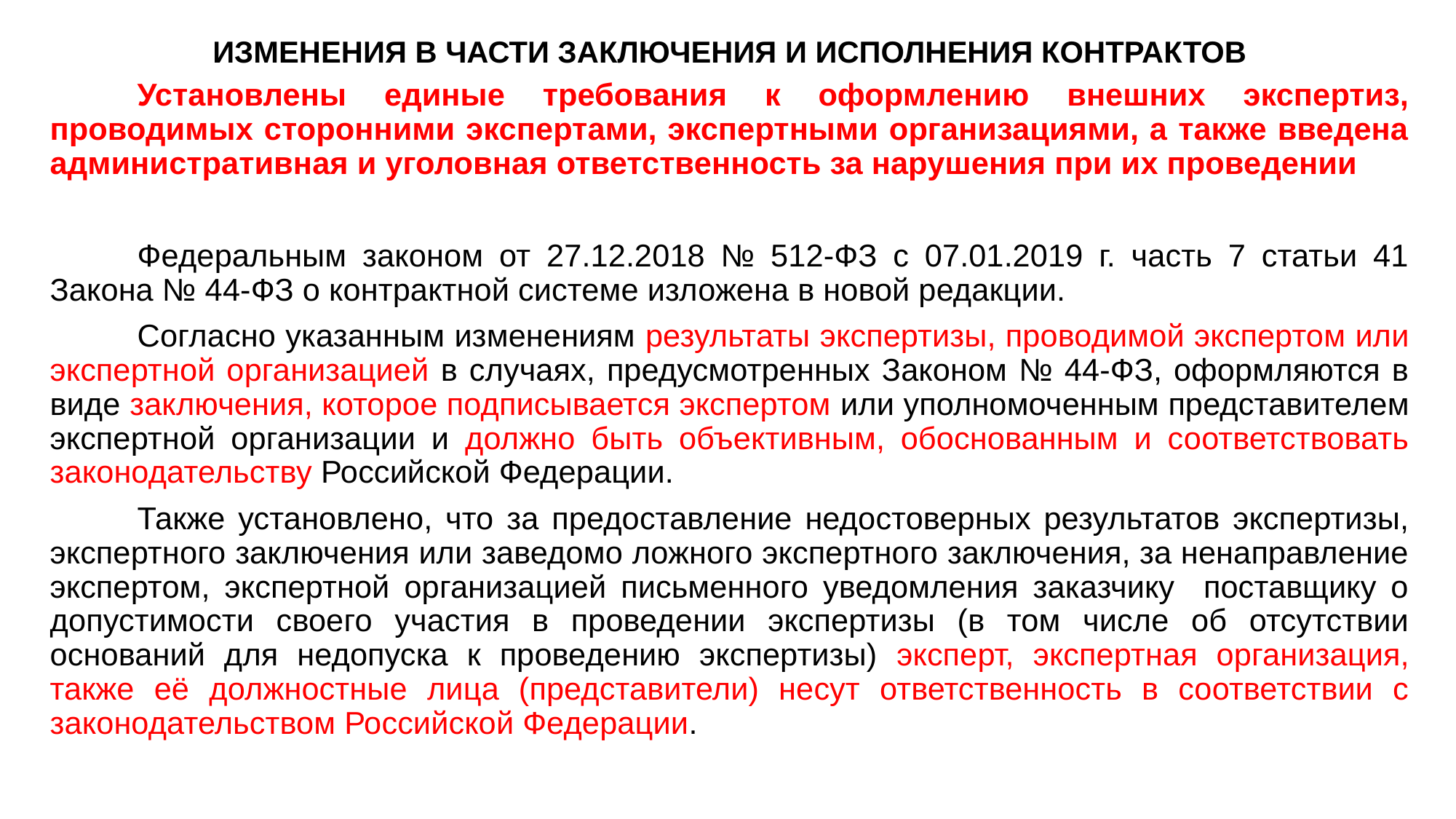

# ИЗМЕНЕНИЯ В ЧАСТИ ЗАКЛЮЧЕНИЯ И ИСПОЛНЕНИЯ КОНТРАКТОВ
	Установлены единые требования к оформлению внешних экспертиз, проводимых сторонними экспертами, экспертными организациями, а также введена административная и уголовная ответственность за нарушения при их проведении

	Федеральным законом от 27.12.2018 № 512-ФЗ с 07.01.2019 г. часть 7 статьи 41 Закона № 44-ФЗ о контрактной системе изложена в новой редакции.
	Согласно указанным изменениям результаты экспертизы, проводимой экспертом или экспертной организацией в случаях, предусмотренных Законом № 44-ФЗ, оформляются в виде заключения, которое подписывается экспертом или уполномоченным представителем экспертной организации и должно быть объективным, обоснованным и соответствовать законодательству Российской Федерации.
	Также установлено, что за предоставление недостоверных результатов экспертизы, экспертного заключения или заведомо ложного экспертного заключения, за ненаправление экспертом, экспертной организацией письменного уведомления заказчику  поставщику о допустимости своего участия в проведении экспертизы (в том числе об отсутствии оснований для недопуска к проведению экспертизы) эксперт, экспертная организация, также её должностные лица (представители) несут ответственность в соответствии с законодательством Российской Федерации.